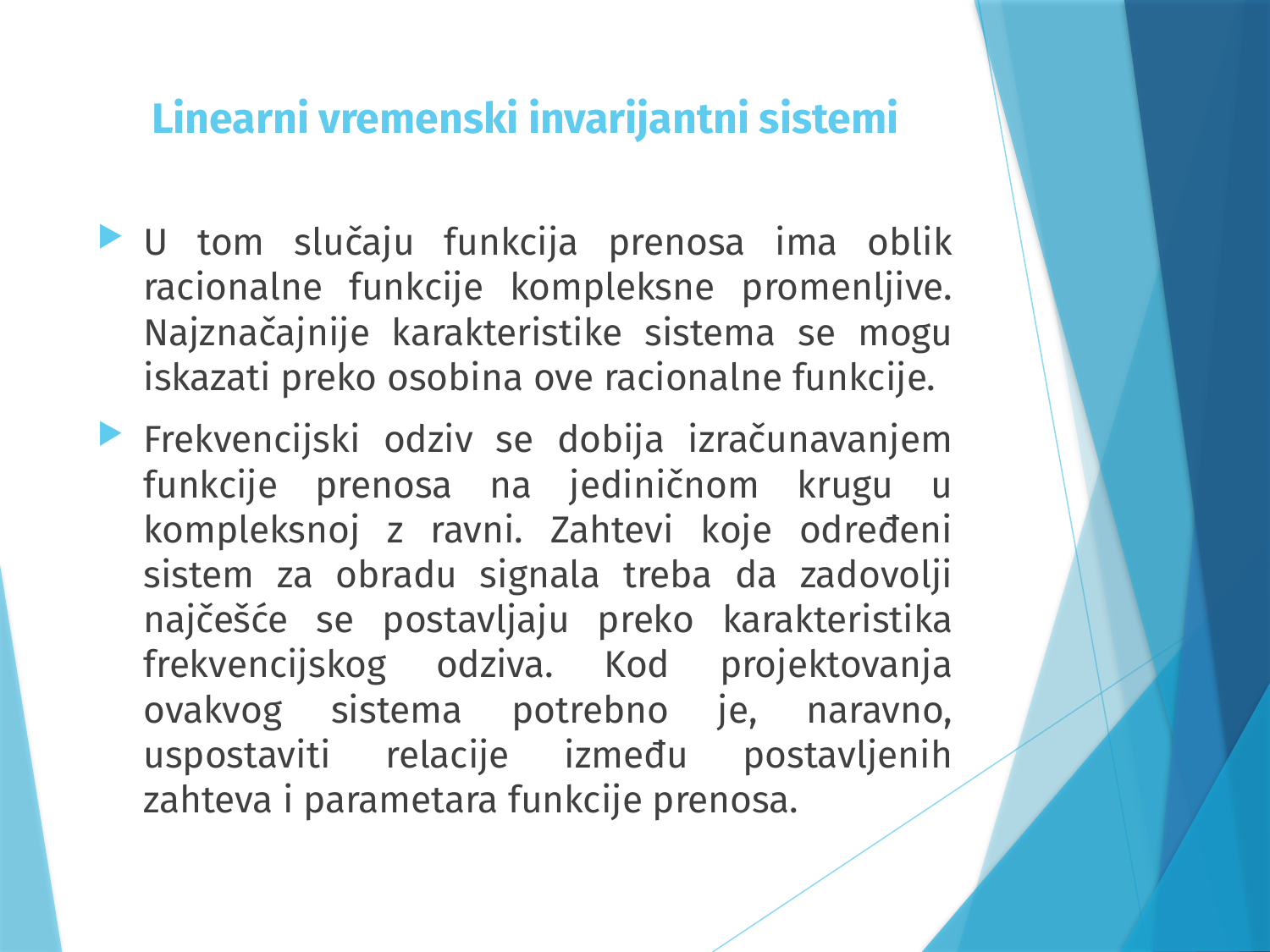

# Linearni vremenski invarijantni sistemi
U tom slučaju funkcija prenosa ima oblik racionalne funkcije kompleksne promenljive. Najznačajnije karakteristike sistema se mogu iskazati preko osobina ove racionalne funkcije.
Frekvencijski odziv se dobija izračunavanjem funkcije prenosa na jediničnom krugu u kompleksnoj z ravni. Zahtevi koje određeni sistem za obradu signala treba da zadovolji najčešće se postavljaju preko karakteristika frekvencijskog odziva. Kod projektovanja ovakvog sistema potrebno je, naravno, uspostaviti relacije između postavljenih zahteva i parametara funkcije prenosa.